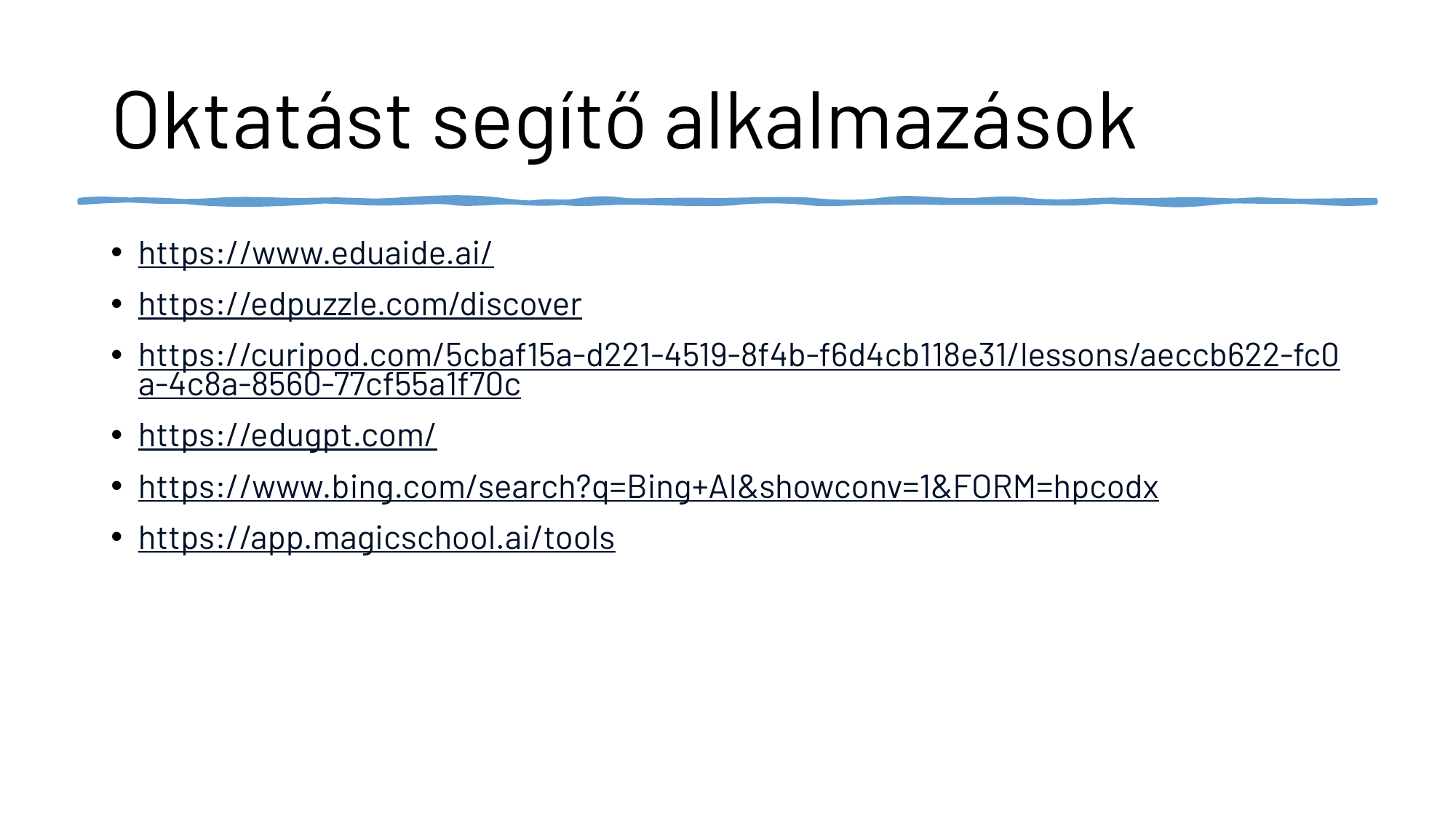

# Oktatást segítő alkalmazások

https://www.eduaide.ai/
https://edpuzzle.com/discover
https://curipod.com/5cbaf15a-d221-4519-8f4b-f6d4cb118e31/lessons/aeccb622-fc0a-4c8a-8560-77cf55a1f70c
https://edugpt.com/
https://www.bing.com/search?q=Bing+AI&showconv=1&FORM=hpcodx
https://app.magicschool.ai/tools